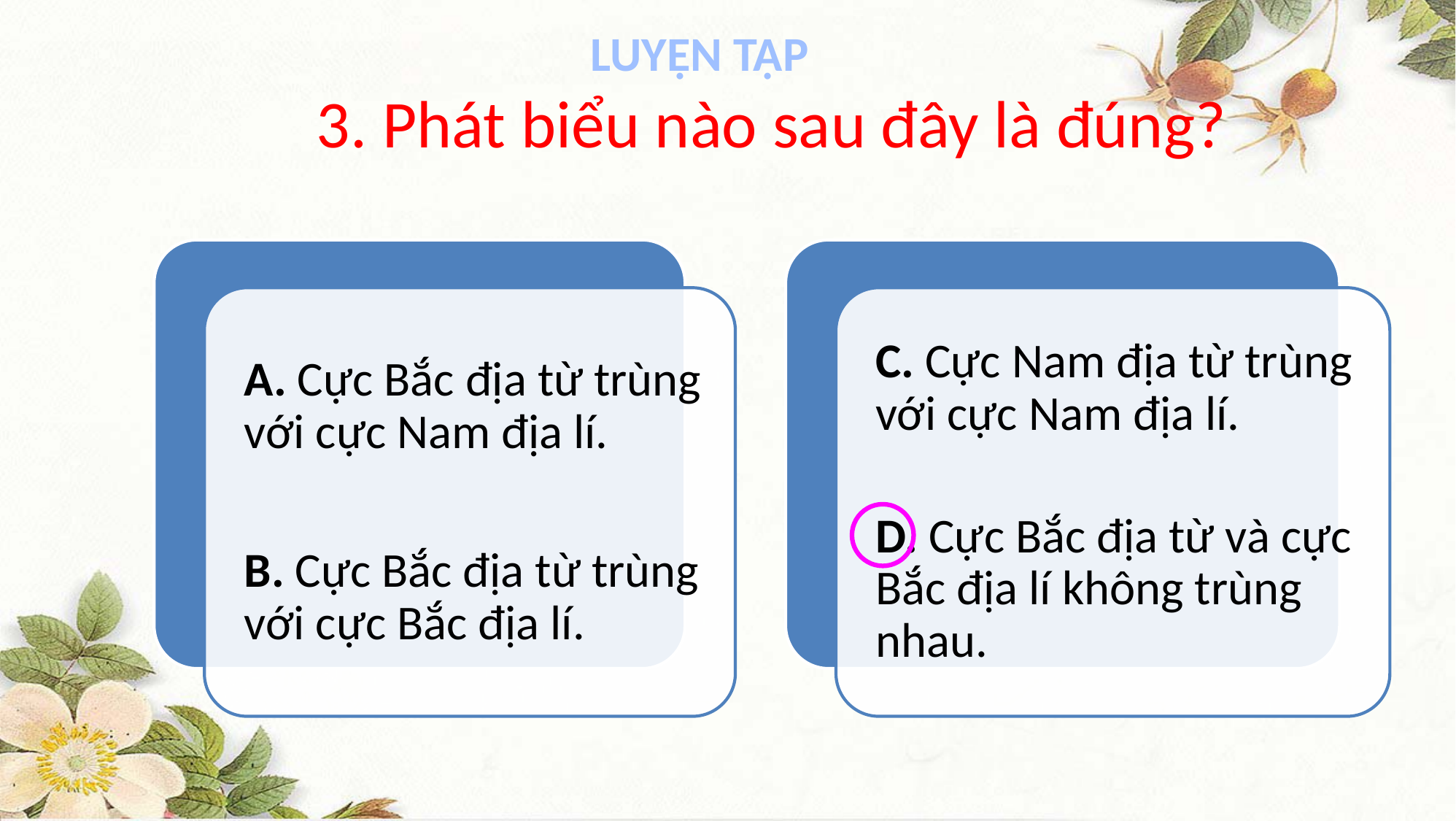

LUYỆN TẬP
# 3. Phát biểu nào sau đây là đúng?
A. Cực Bắc địa từ trùng với cực Nam địa lí.

B. Cực Bắc địa từ trùng với cực Bắc địa lí.
C. Cực Nam địa từ trùng với cực Nam địa lí.
D. Cực Bắc địa từ và cực Bắc địa lí không trùng nhau.